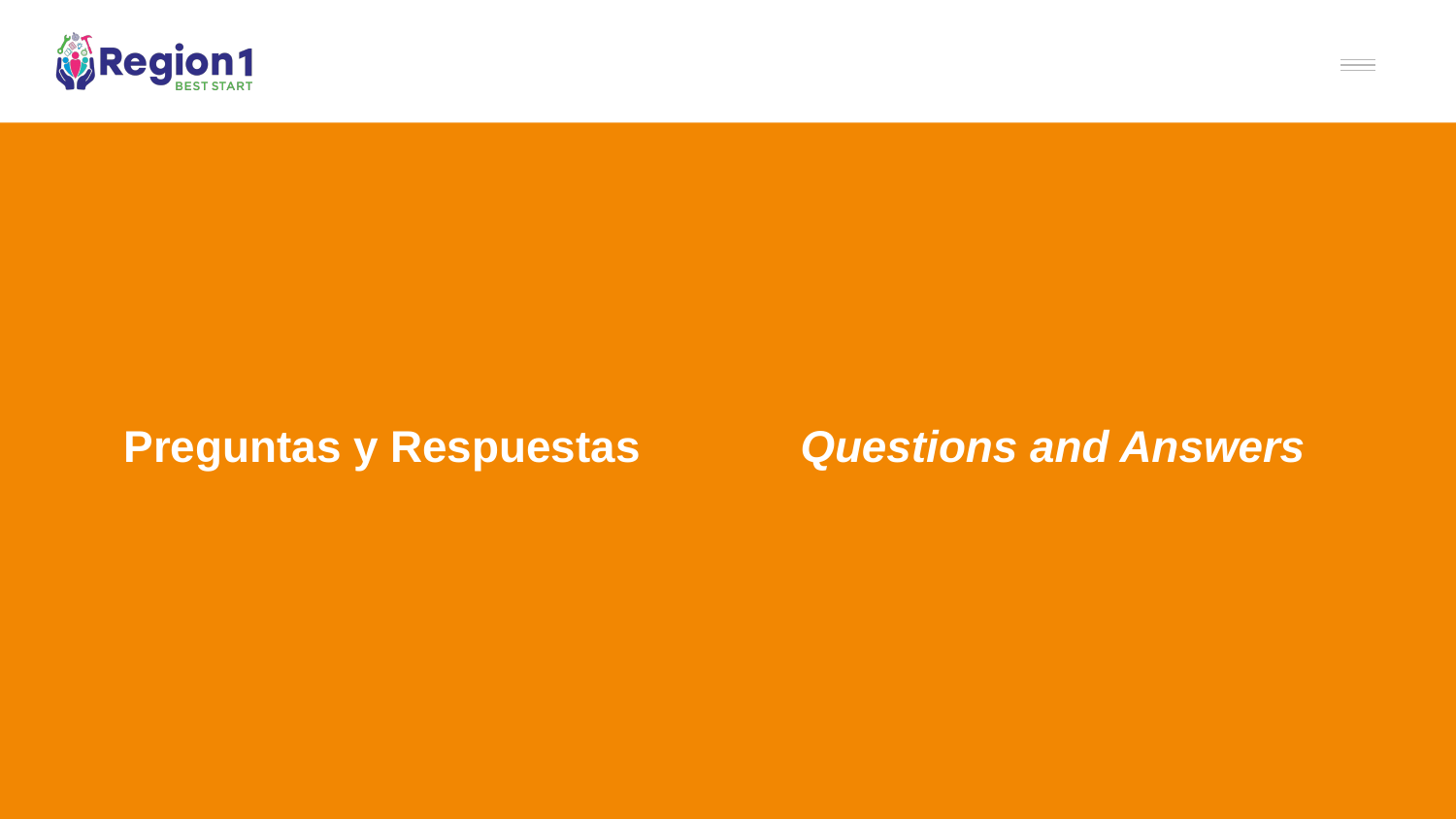

Preguntas y Respuestas
# Questions and Answers